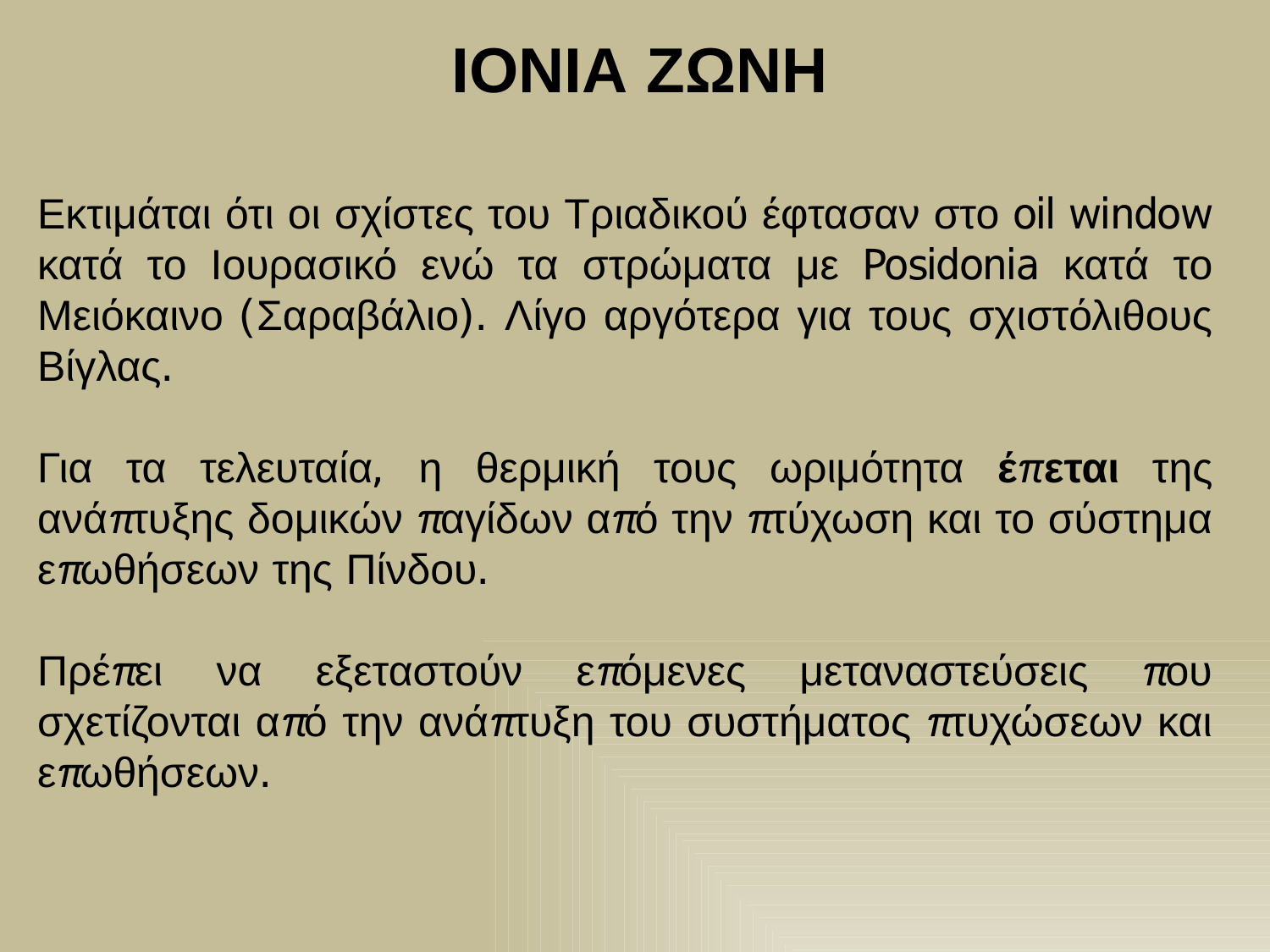

ΙΟΝΙΑ ΖΩΝΗ
Εκτιμάται ότι οι σχίστες του Τριαδικού έφτασαν στο oil window κατά το Ιουρασικό ενώ τα στρώματα με Posidonia κατά το Μειόκαινο (Σαραβάλιο). Λίγο αργότερα για τους σχιστόλιθους Βίγλας.

Για τα τελευταία, η θερμική τους ωριμότητα έπεται της ανάπτυξης δομικών παγίδων από την πτύχωση και το σύστημα επωθήσεων της Πίνδου.

Πρέπει να εξεταστούν επόμενες μεταναστεύσεις που σχετίζονται από την ανάπτυξη του συστήματος πτυχώσεων και επωθήσεων.